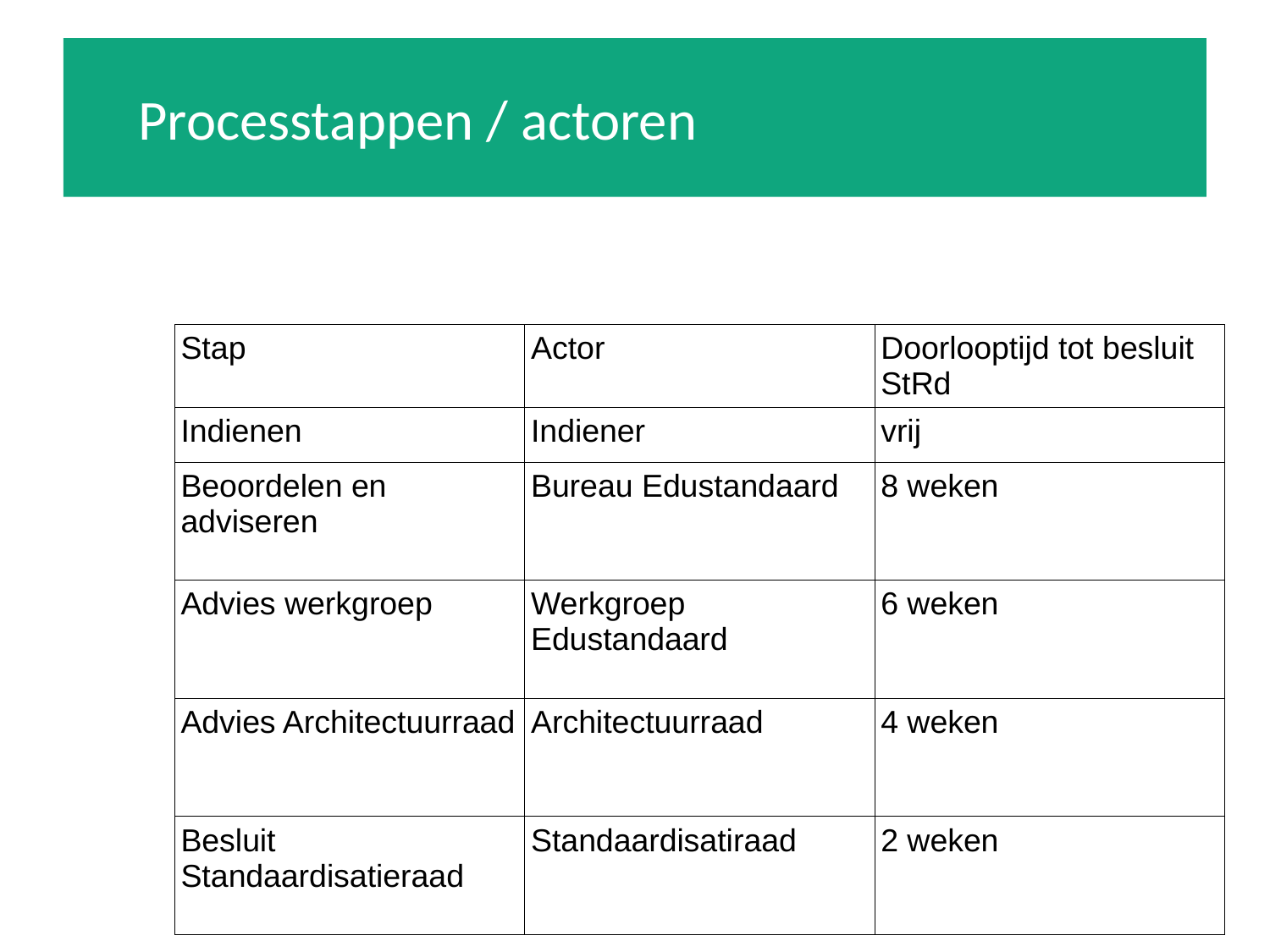

#
Processtappen / actoren

| Stap | Actor | Doorlooptijd tot besluit StRd |
| --- | --- | --- |
| Indienen | Indiener | vrij |
| Beoordelen en adviseren | Bureau Edustandaard | 8 weken |
| Advies werkgroep | Werkgroep Edustandaard | 6 weken |
| Advies Architectuurraad | Architectuurraad | 4 weken |
| Besluit Standaardisatieraad | Standaardisatiraad | 2 weken |